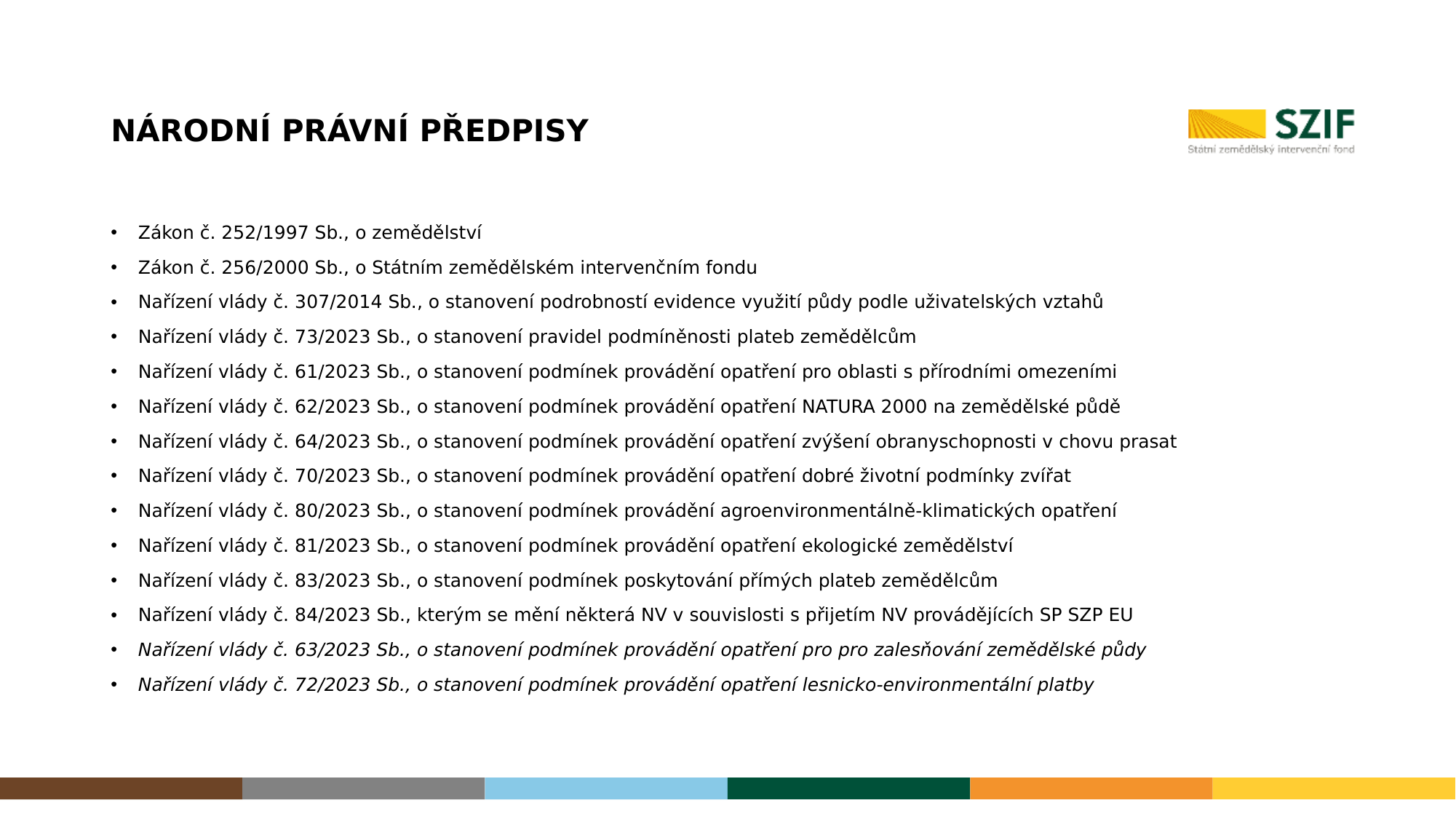

# Národní právní předpisy
Zákon č. 252/1997 Sb., o zemědělství
Zákon č. 256/2000 Sb., o Státním zemědělském intervenčním fondu
Nařízení vlády č. 307/2014 Sb., o stanovení podrobností evidence využití půdy podle uživatelských vztahů
Nařízení vlády č. 73/2023 Sb., o stanovení pravidel podmíněnosti plateb zemědělcům
Nařízení vlády č. 61/2023 Sb., o stanovení podmínek provádění opatření pro oblasti s přírodními omezeními
Nařízení vlády č. 62/2023 Sb., o stanovení podmínek provádění opatření NATURA 2000 na zemědělské půdě
Nařízení vlády č. 64/2023 Sb., o stanovení podmínek provádění opatření zvýšení obranyschopnosti v chovu prasat
Nařízení vlády č. 70/2023 Sb., o stanovení podmínek provádění opatření dobré životní podmínky zvířat
Nařízení vlády č. 80/2023 Sb., o stanovení podmínek provádění agroenvironmentálně-klimatických opatření
Nařízení vlády č. 81/2023 Sb., o stanovení podmínek provádění opatření ekologické zemědělství
Nařízení vlády č. 83/2023 Sb., o stanovení podmínek poskytování přímých plateb zemědělcům
Nařízení vlády č. 84/2023 Sb., kterým se mění některá NV v souvislosti s přijetím NV provádějících SP SZP EU
Nařízení vlády č. 63/2023 Sb., o stanovení podmínek provádění opatření pro pro zalesňování zemědělské půdy
Nařízení vlády č. 72/2023 Sb., o stanovení podmínek provádění opatření lesnicko-environmentální platby